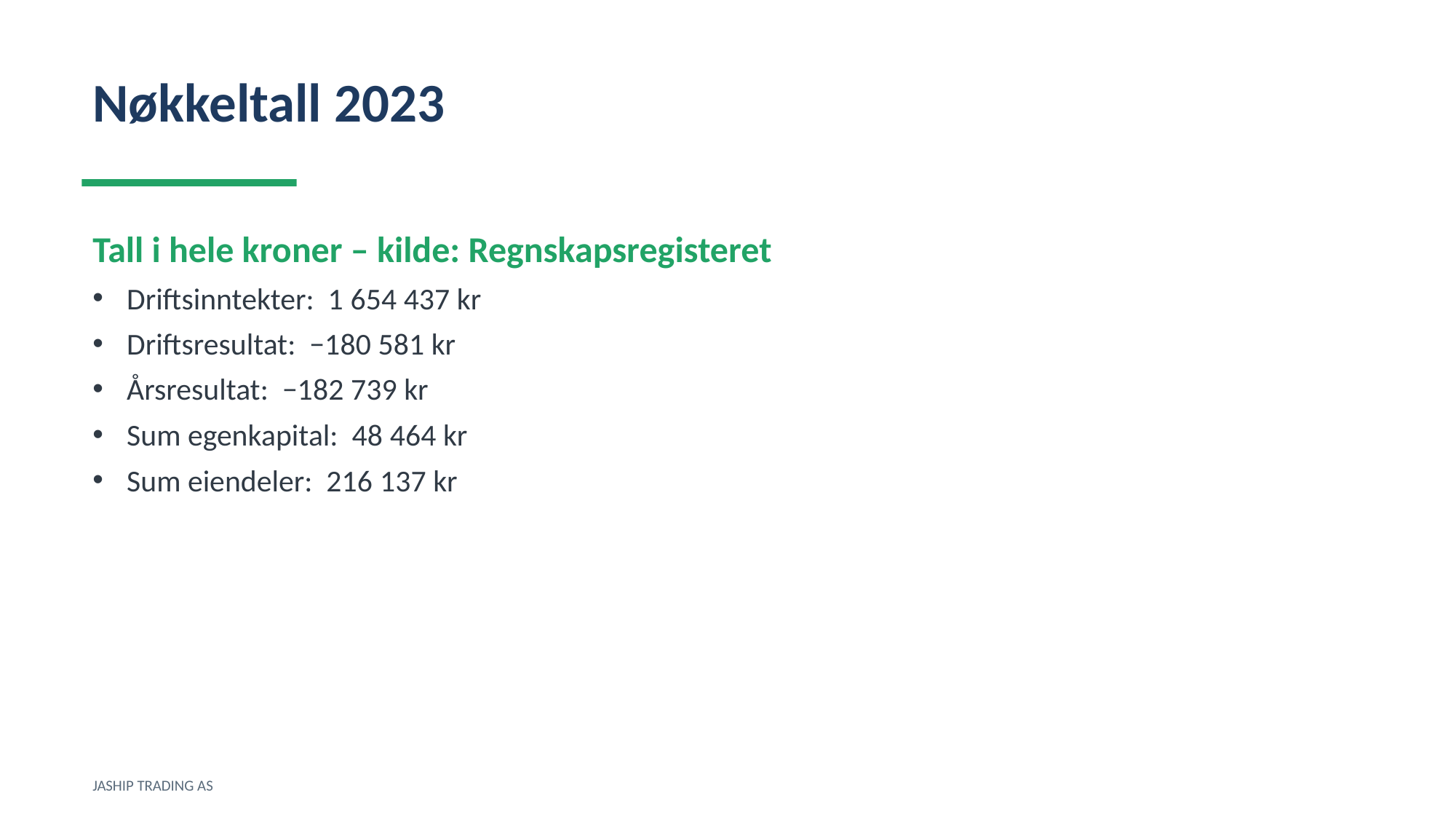

Nøkkeltall 2023

Tall i hele kroner – kilde: Regnskapsregisteret
Driftsinntekter:  1 654 437 kr
Driftsresultat:  −180 581 kr
Årsresultat:  −182 739 kr
Sum egenkapital:  48 464 kr
Sum eiendeler:  216 137 kr
JASHIP TRADING AS